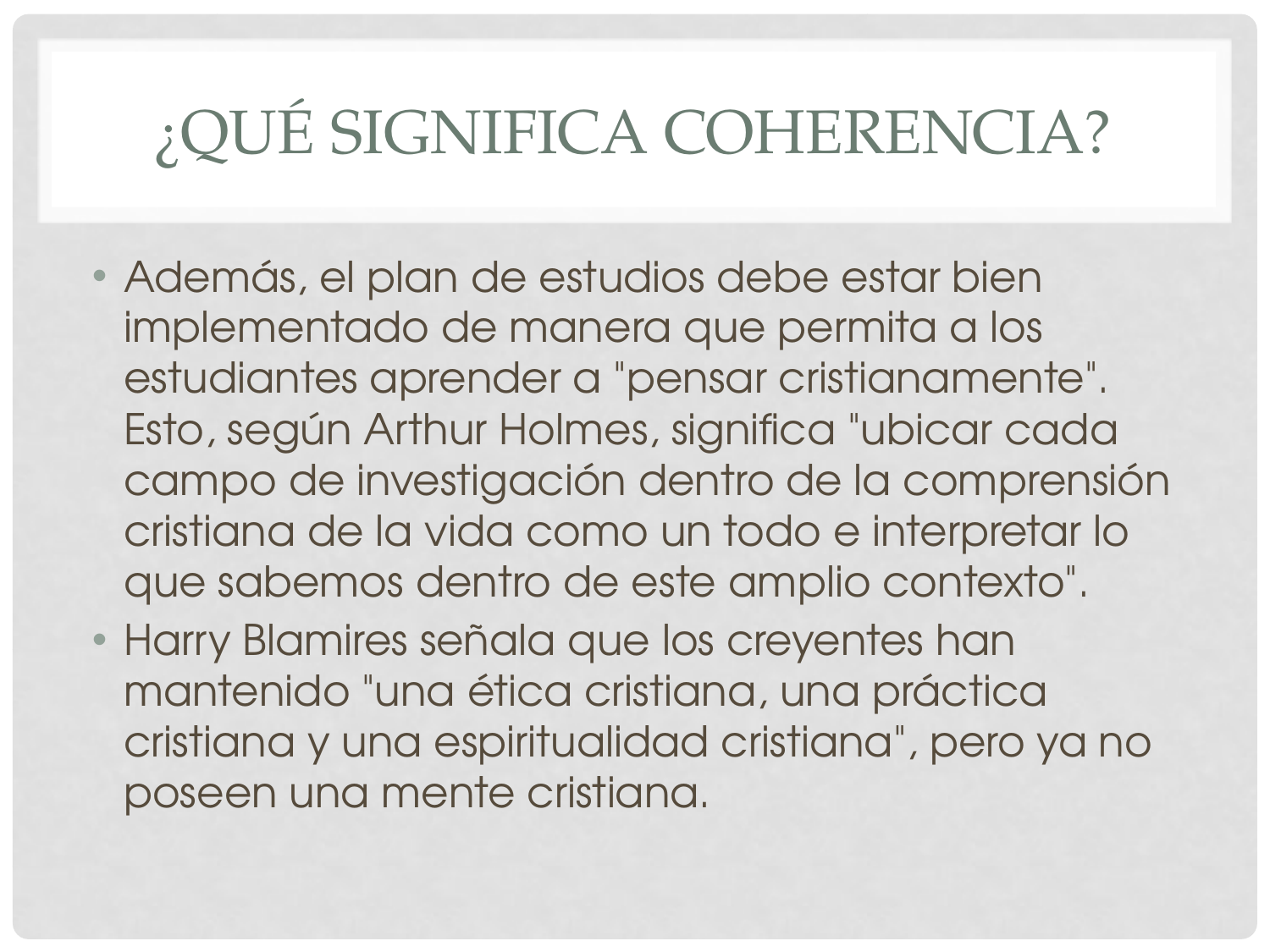

# ¿Qué significa coherencia?
Además, el plan de estudios debe estar bien implementado de manera que permita a los estudiantes aprender a "pensar cristianamente". Esto, según Arthur Holmes, significa "ubicar cada campo de investigación dentro de la comprensión cristiana de la vida como un todo e interpretar lo que sabemos dentro de este amplio contexto".
Harry Blamires señala que los creyentes han mantenido "una ética cristiana, una práctica cristiana y una espiritualidad cristiana", pero ya no poseen una mente cristiana.